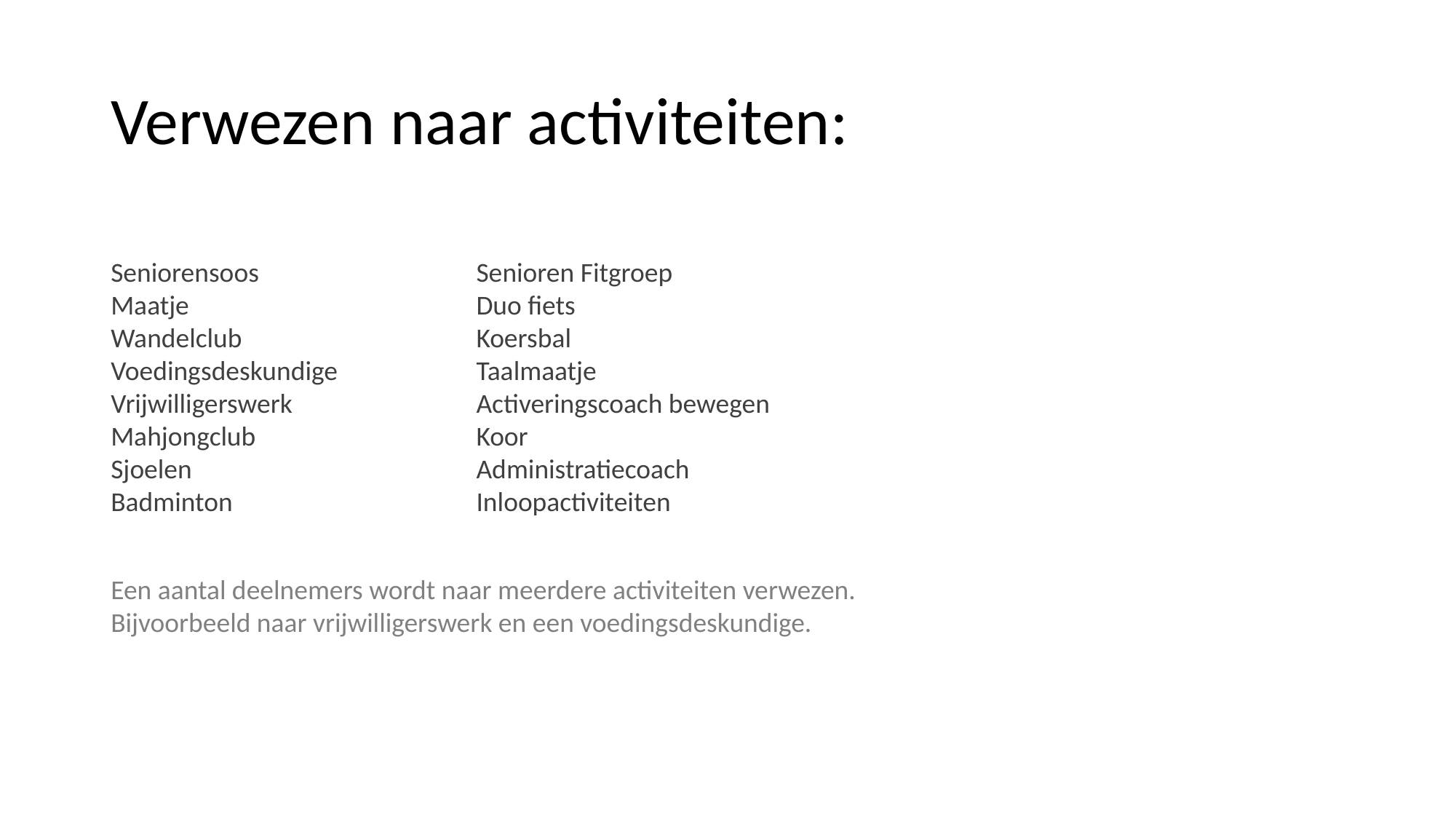

# Verwezen naar activiteiten:
Seniorensoos
Maatje
Wandelclub
Voedingsdeskundige
Vrijwilligerswerk
Mahjongclub
Sjoelen
Badminton
Senioren Fitgroep
Duo fiets
Koersbal
Taalmaatje
Activeringscoach bewegen
Koor
Administratiecoach
Inloopactiviteiten
Een aantal deelnemers wordt naar meerdere activiteiten verwezen.
Bijvoorbeeld naar vrijwilligerswerk en een voedingsdeskundige.